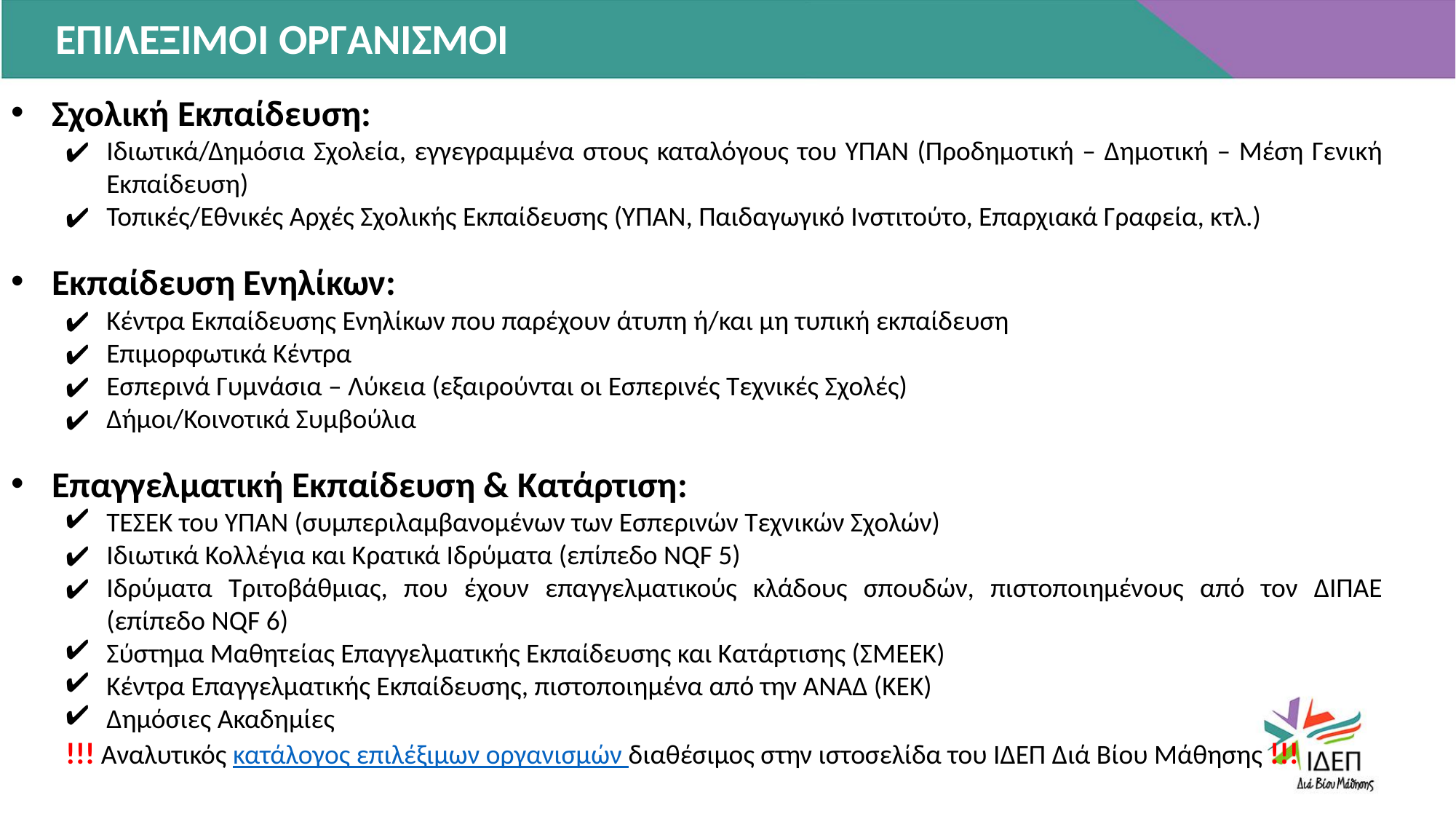

ΕΠΙΛΕΞΙΜΟΙ ΟΡΓΑΝΙΣΜΟΙ
Σχολική Εκπαίδευση:
Ιδιωτικά/Δημόσια Σχολεία, εγγεγραμμένα στους καταλόγους του ΥΠΑΝ (Προδημοτική – Δημοτική – Μέση Γενική Εκπαίδευση)
Τοπικές/Εθνικές Αρχές Σχολικής Εκπαίδευσης (ΥΠΑΝ, Παιδαγωγικό Ινστιτούτο, Eπαρχιακά Γραφεία, κτλ.)

Εκπαίδευση Ενηλίκων:
Κέντρα Εκπαίδευσης Ενηλίκων που παρέχουν άτυπη ή/και μη τυπική εκπαίδευση
Επιμορφωτικά Κέντρα
Εσπερινά Γυμνάσια – Λύκεια (εξαιρούνται οι Εσπερινές Τεχνικές Σχολές)
Δήμοι/Κοινοτικά Συμβούλια

Επαγγελματική Εκπαίδευση & Κατάρτιση:
ΤΕΣΕΚ του ΥΠΑΝ (συμπεριλαμβανομένων των Εσπερινών Τεχνικών Σχολών)
Ιδιωτικά Κολλέγια και Κρατικά Ιδρύματα (επίπεδο NQF 5)
Ιδρύματα Τριτοβάθμιας, που έχουν επαγγελματικούς κλάδους σπουδών, πιστοποιημένους από τον ΔΙΠΑΕ (επίπεδο NQF 6)
Σύστημα Μαθητείας Επαγγελματικής Εκπαίδευσης και Κατάρτισης (ΣΜΕΕΚ)
Κέντρα Επαγγελματικής Εκπαίδευσης, πιστοποιημένα από την ΑΝΑΔ (ΚΕΚ)
Δημόσιες Ακαδημίες
!!! Αναλυτικός κατάλογος επιλέξιμων οργανισμών διαθέσιμος στην ιστοσελίδα του ΙΔΕΠ Διά Βίου Μάθησης !!!